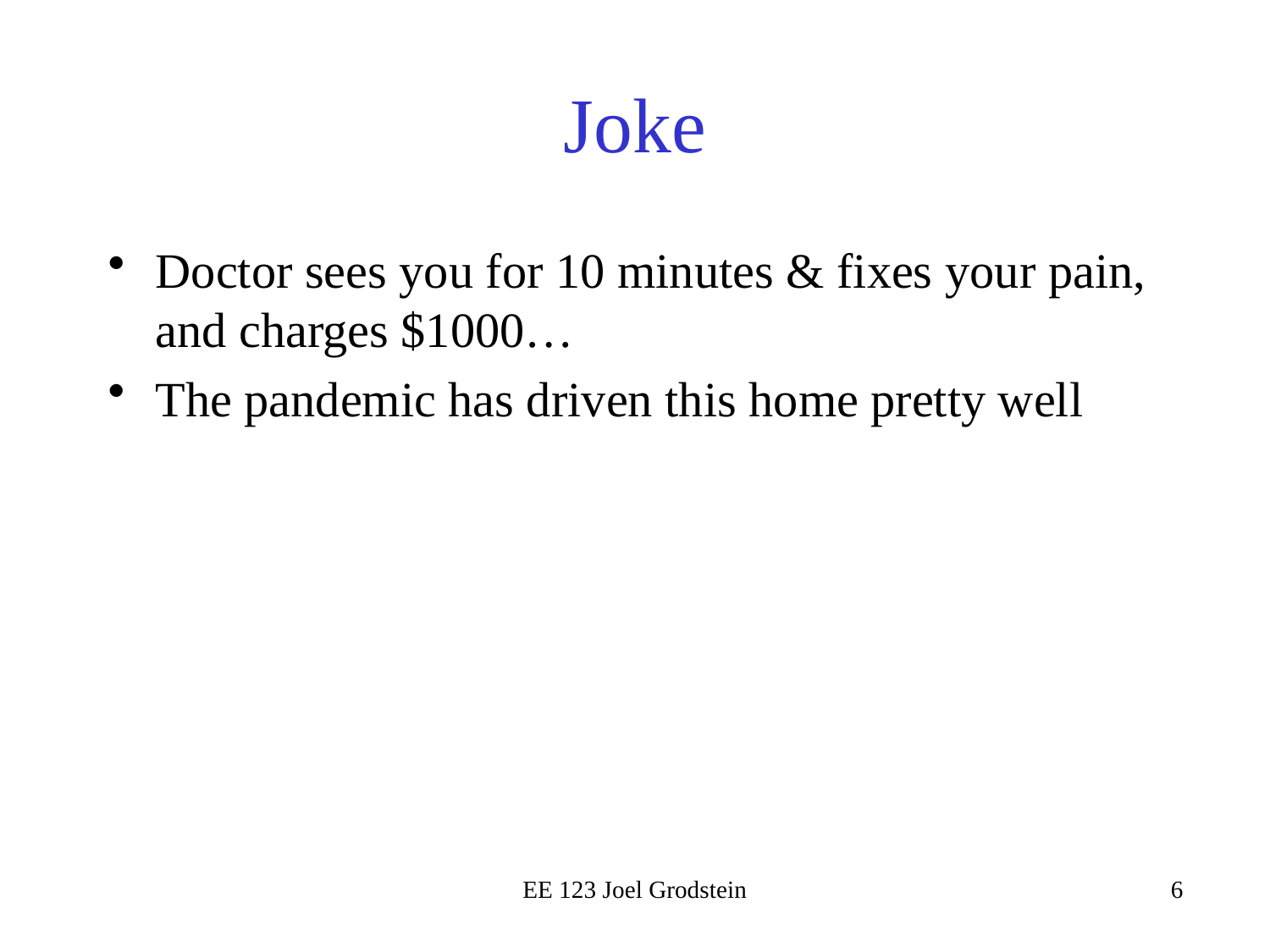

# Joke
Doctor sees you for 10 minutes & fixes your pain, and charges $1000…
The pandemic has driven this home pretty well
EE 123 Joel Grodstein